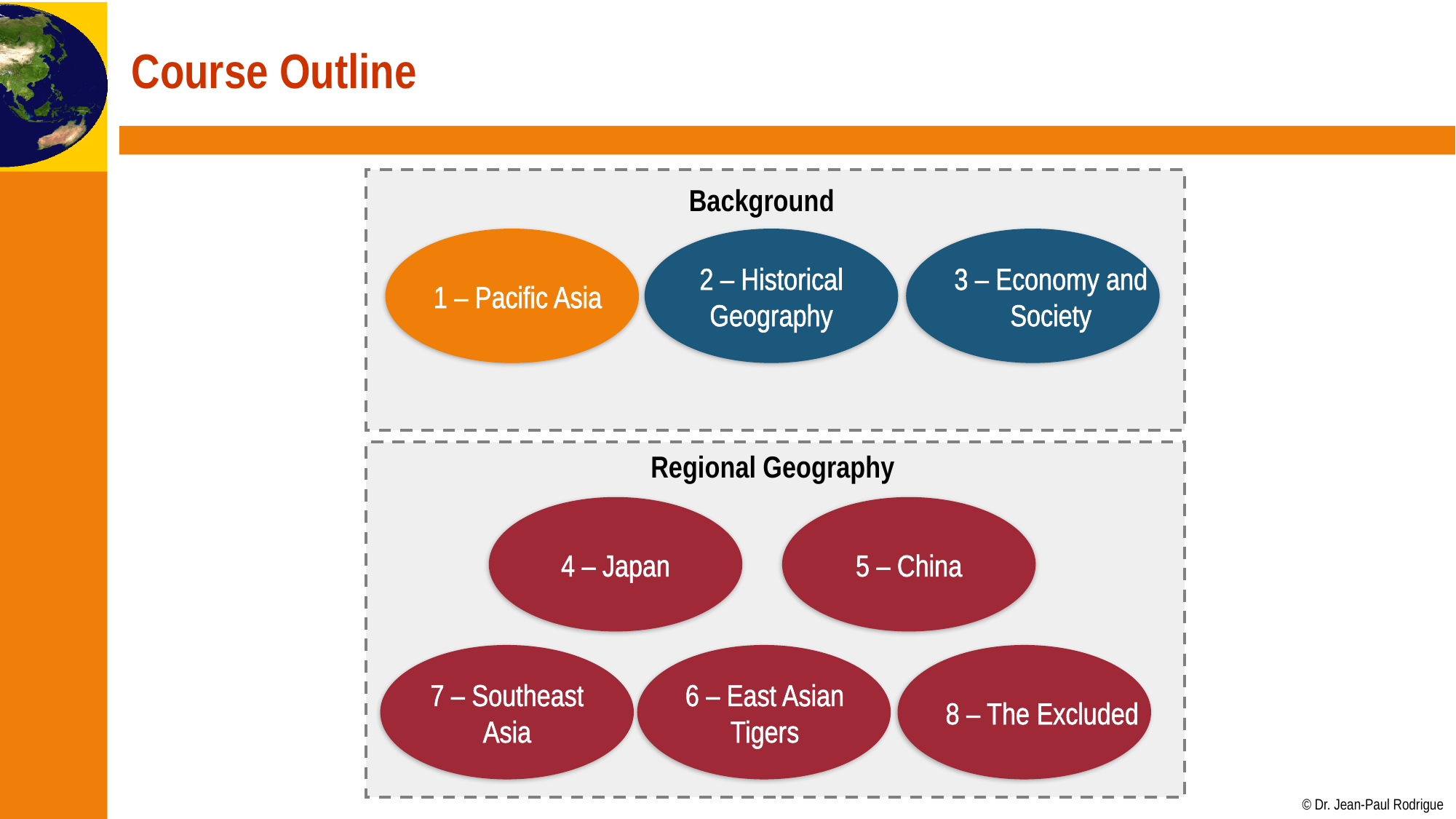

# Course Outline

Background
1 – Pacific Asia
2 – Historical
Geography
3 – Economy and
Society

Regional Geography
4 – Japan
5 – China
7 – Southeast
Asia
6 – East Asian
Tigers
8 – The Excluded